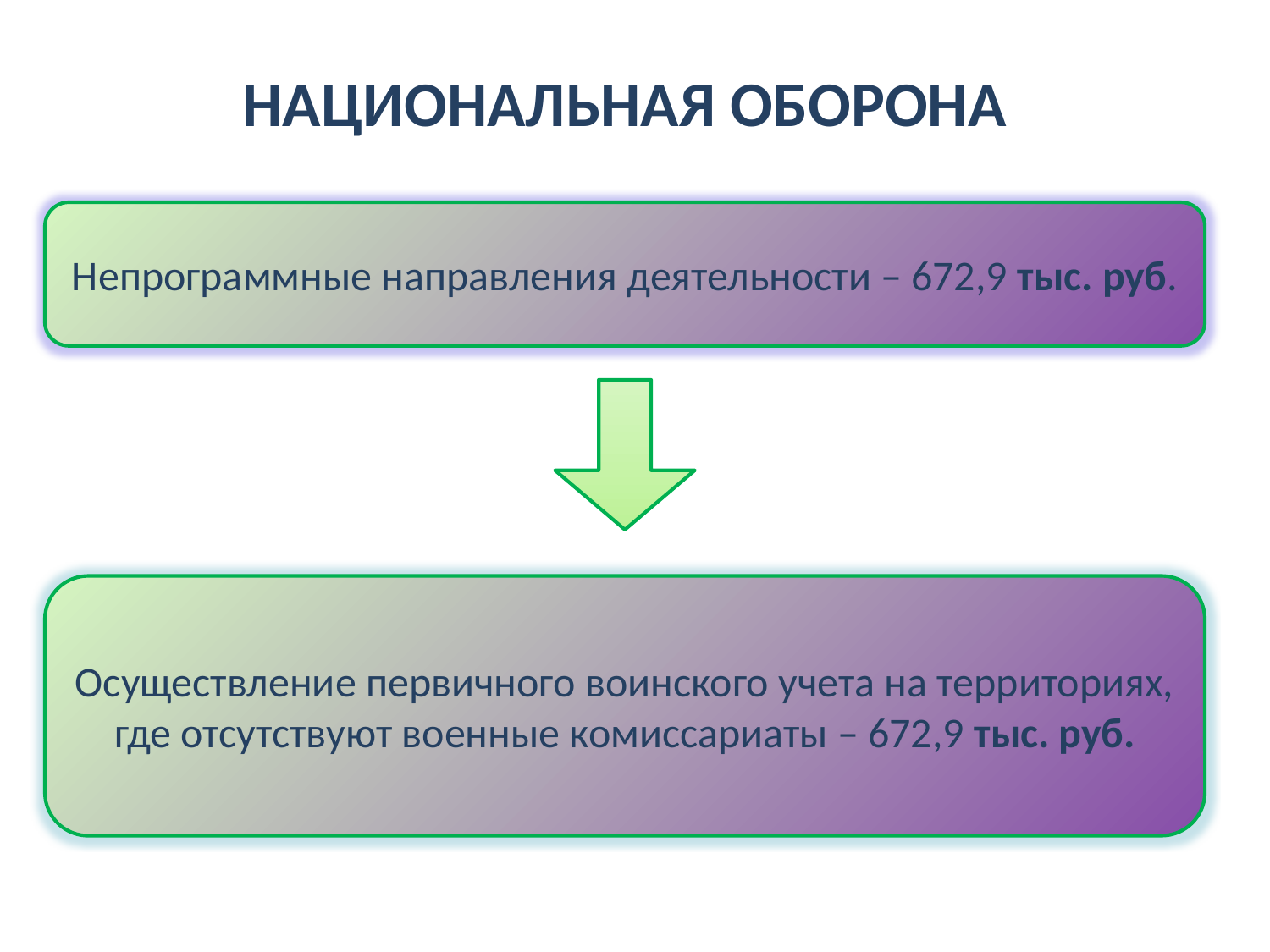

НАЦИОНАЛЬНАЯ ОБОРОНА
Непрограммные направления деятельности – 672,9 тыс. руб.

Осуществление первичного воинского учета на территориях, где отсутствуют военные комиссариаты – 672,9 тыс. руб.